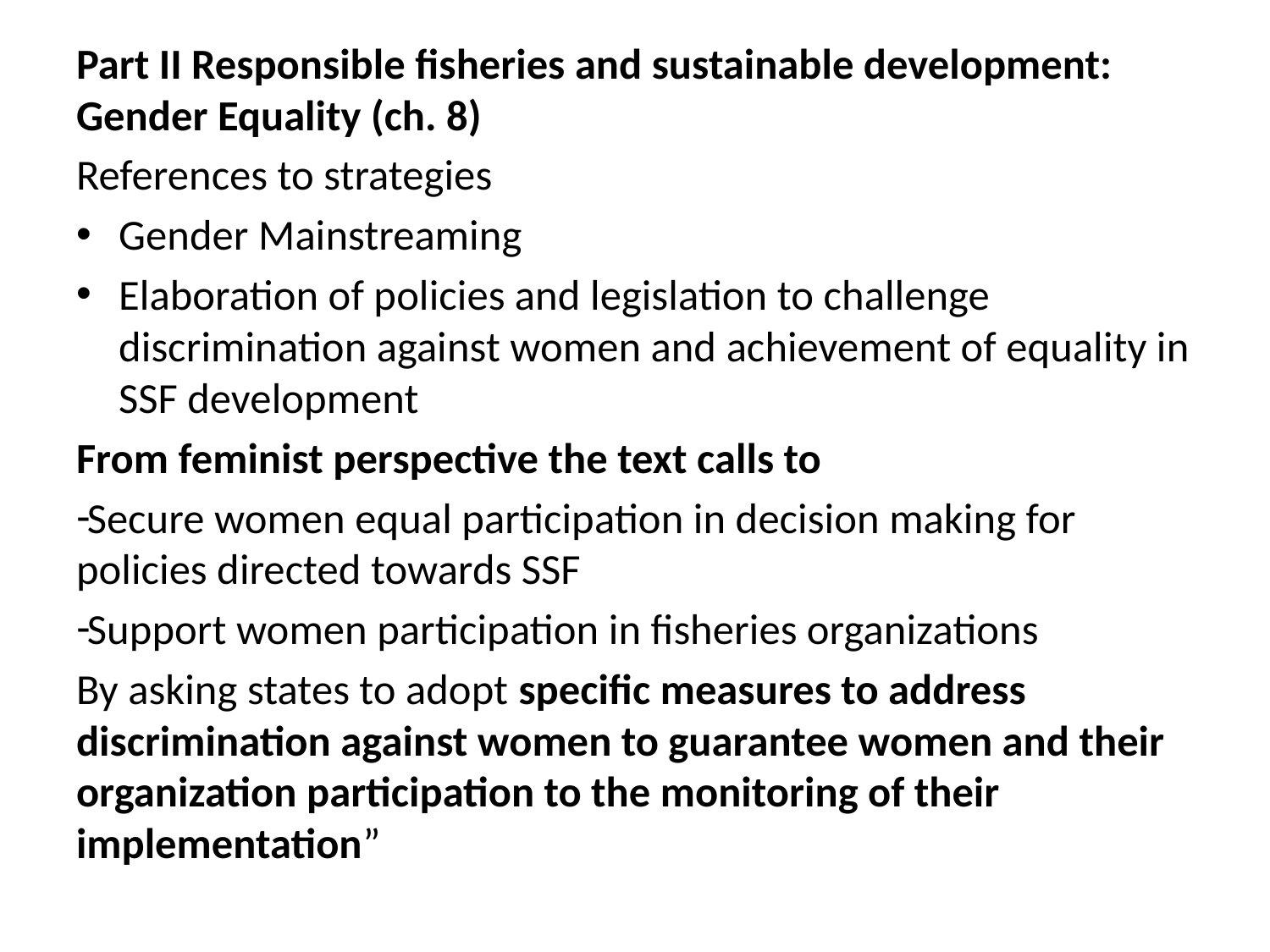

Part II Responsible fisheries and sustainable development: Gender Equality (ch. 8)
References to strategies
Gender Mainstreaming
Elaboration of policies and legislation to challenge discrimination against women and achievement of equality in SSF development
From feminist perspective the text calls to
Secure women equal participation in decision making for policies directed towards SSF
Support women participation in fisheries organizations
By asking states to adopt specific measures to address discrimination against women to guarantee women and their organization participation to the monitoring of their implementation”